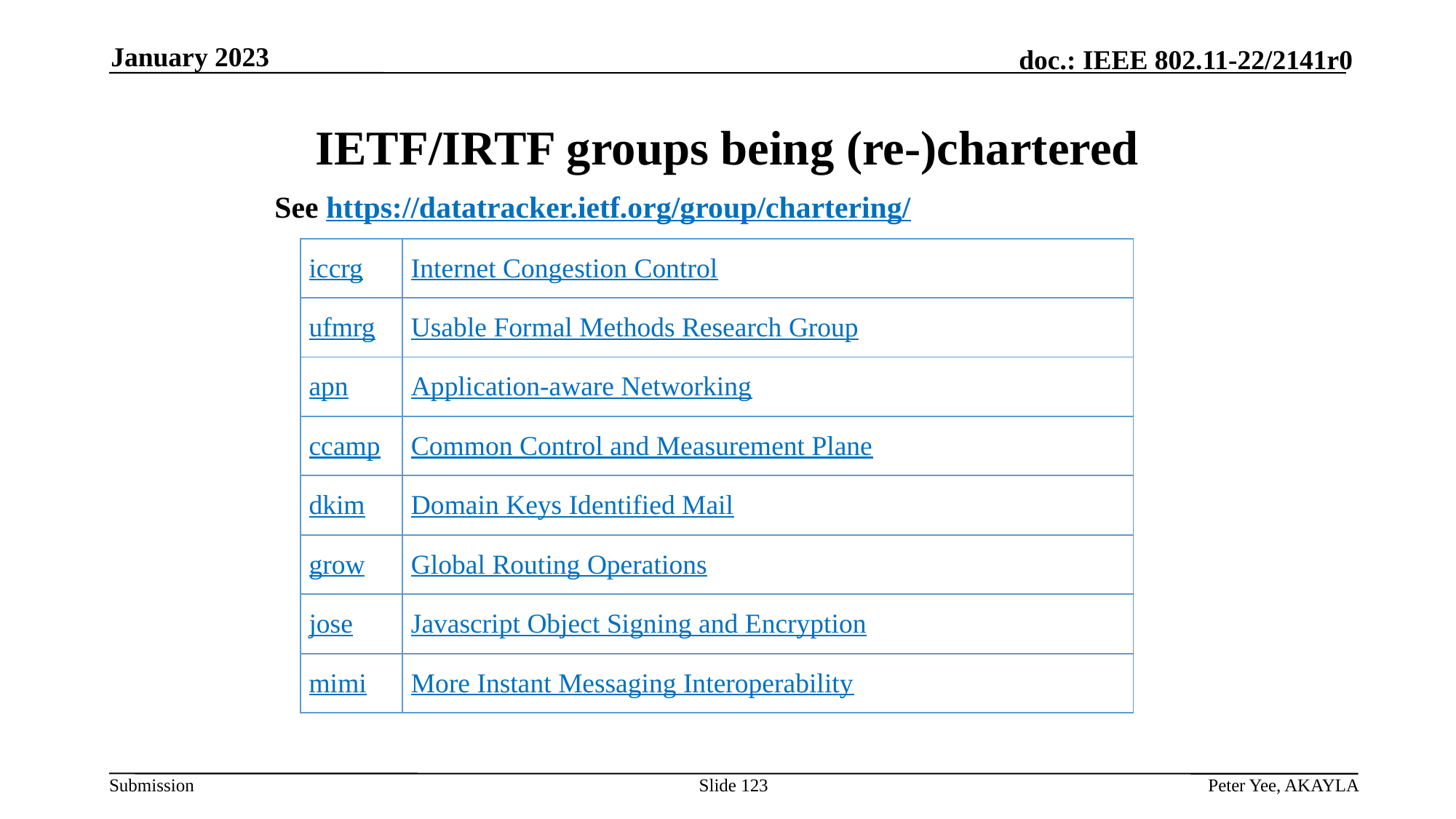

January 2023
# IETF/IRTF groups being (re-)chartered
See https://datatracker.ietf.org/group/chartering/
| iccrg | Internet Congestion Control |
| --- | --- |
| ufmrg | Usable Formal Methods Research Group |
| apn | Application-aware Networking |
| ccamp | Common Control and Measurement Plane |
| dkim | Domain Keys Identified Mail |
| grow | Global Routing Operations |
| jose | Javascript Object Signing and Encryption |
| mimi | More Instant Messaging Interoperability |
Slide 123
Peter Yee, AKAYLA